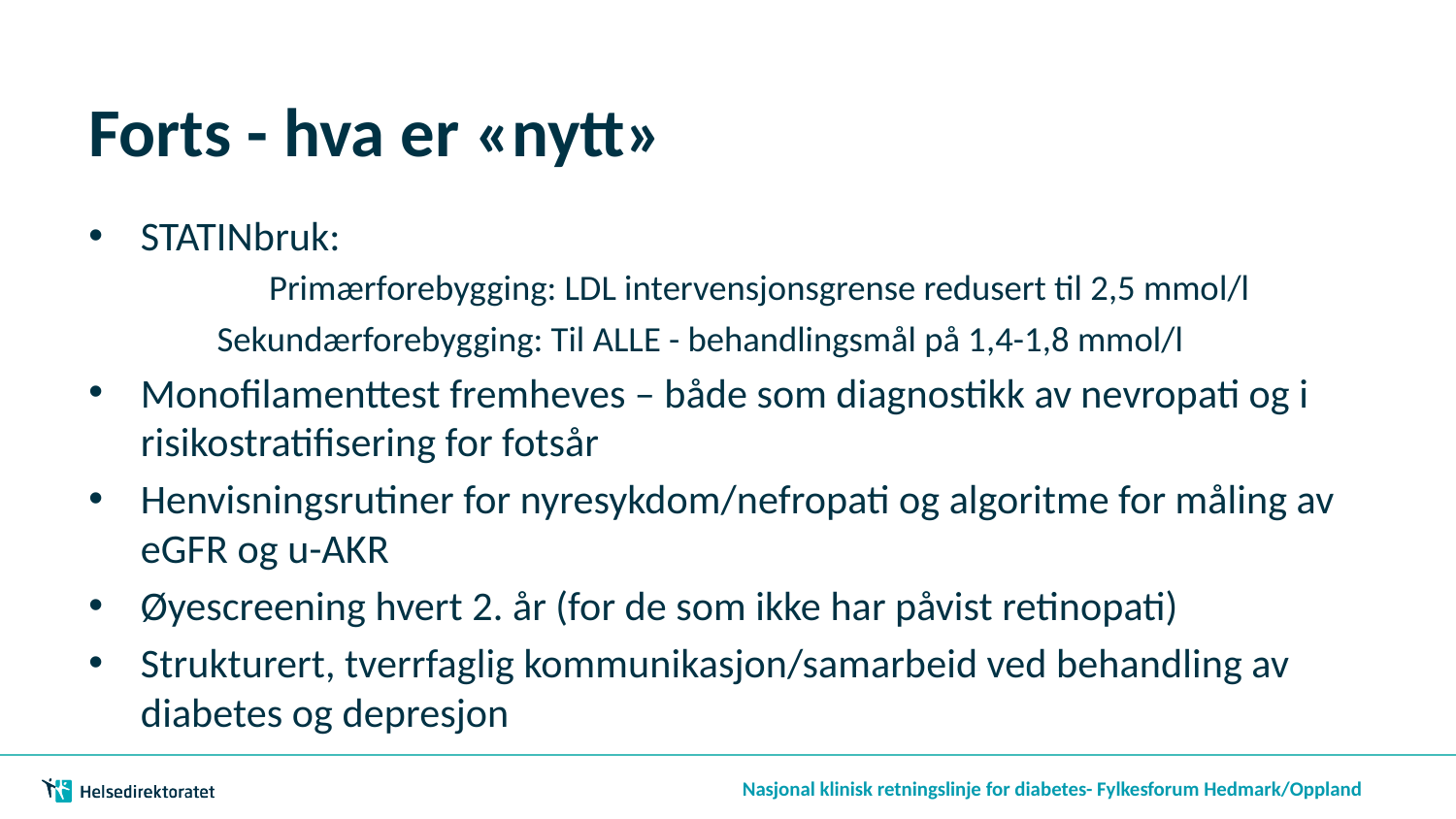

# Forts - hva er «nytt»
STATINbruk:
	Primærforebygging: LDL intervensjonsgrense redusert til 2,5 mmol/l
	Sekundærforebygging: Til ALLE - behandlingsmål på 1,4-1,8 mmol/l
Monofilamenttest fremheves – både som diagnostikk av nevropati og i risikostratifisering for fotsår
Henvisningsrutiner for nyresykdom/nefropati og algoritme for måling av eGFR og u-AKR
Øyescreening hvert 2. år (for de som ikke har påvist retinopati)
Strukturert, tverrfaglig kommunikasjon/samarbeid ved behandling av diabetes og depresjon
Nasjonal klinisk retningslinje for diabetes- Fylkesforum Hedmark/Oppland